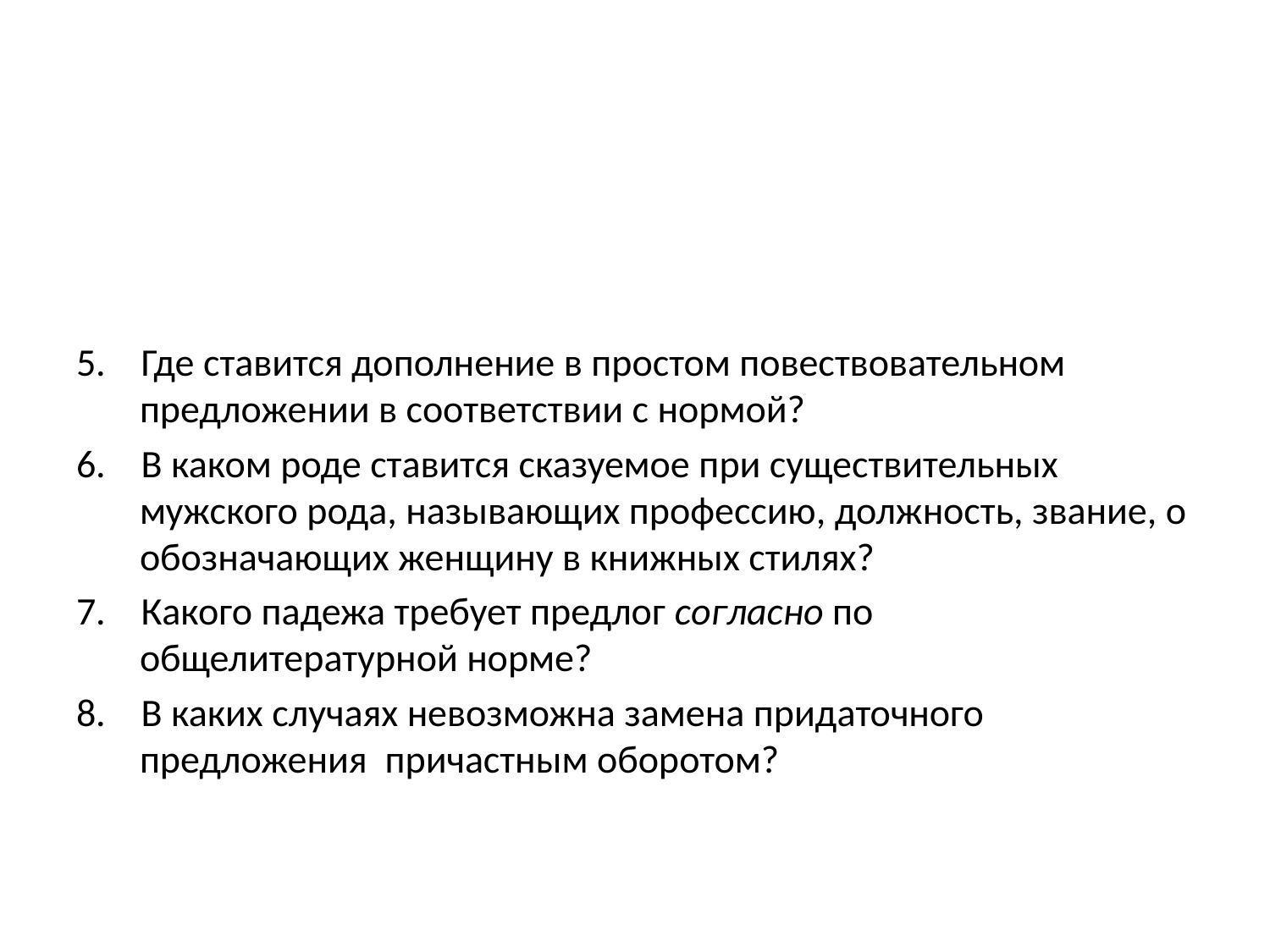

#

5.    Где ставится дополнение в простом повествовательном предложении в соответствии с нормой?
6.    В каком роде ставится сказуемое при существительных мужского рода, называющих профессию, должность, звание, о обозначающих женщину в книжных стилях?
7.    Какого падежа требует предлог согласно по общелитературной норме?
8.    В каких случаях невозможна замена придаточного предложения  причастным оборотом?